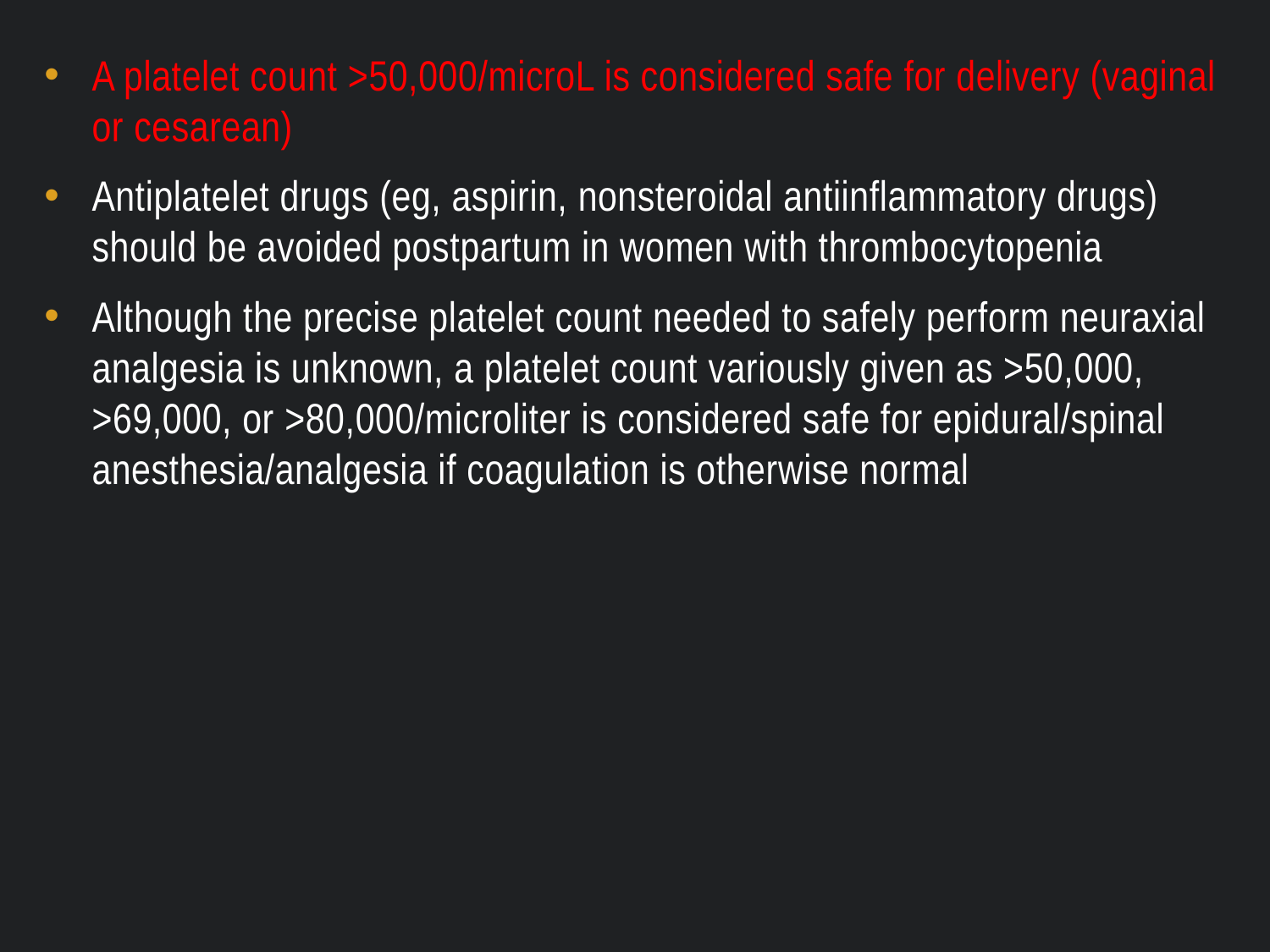

A platelet count >50,000/microL is considered safe for delivery (vaginal or cesarean)
Antiplatelet drugs (eg, aspirin, nonsteroidal antiinflammatory drugs) should be avoided postpartum in women with thrombocytopenia
Although the precise platelet count needed to safely perform neuraxial analgesia is unknown, a platelet count variously given as >50,000, >69,000, or >80,000/microliter is considered safe for epidural/spinal anesthesia/analgesia if coagulation is otherwise normal